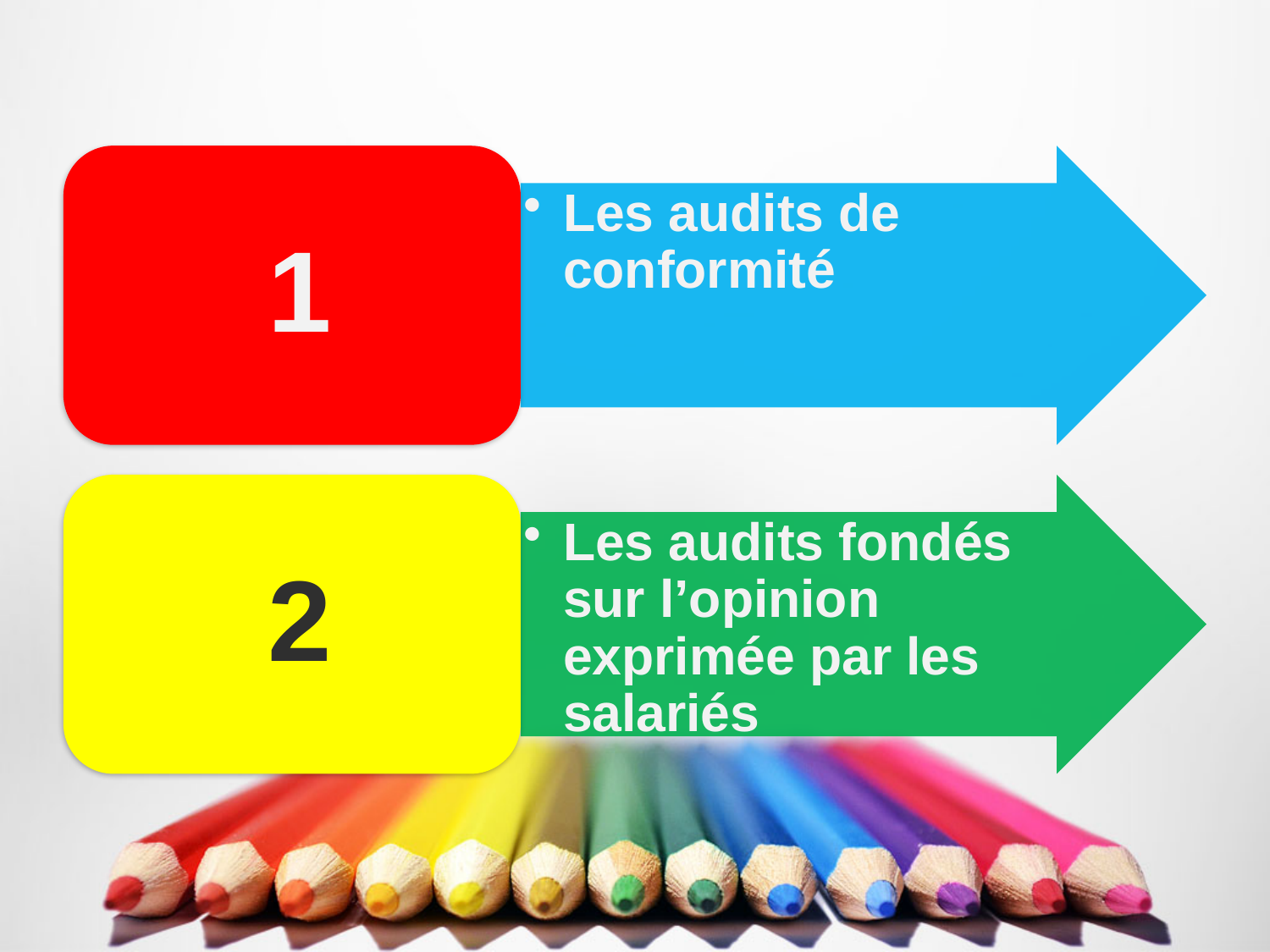

Les audits de conformité
1
Les audits fondés sur l’opinion exprimée par les salariés
2